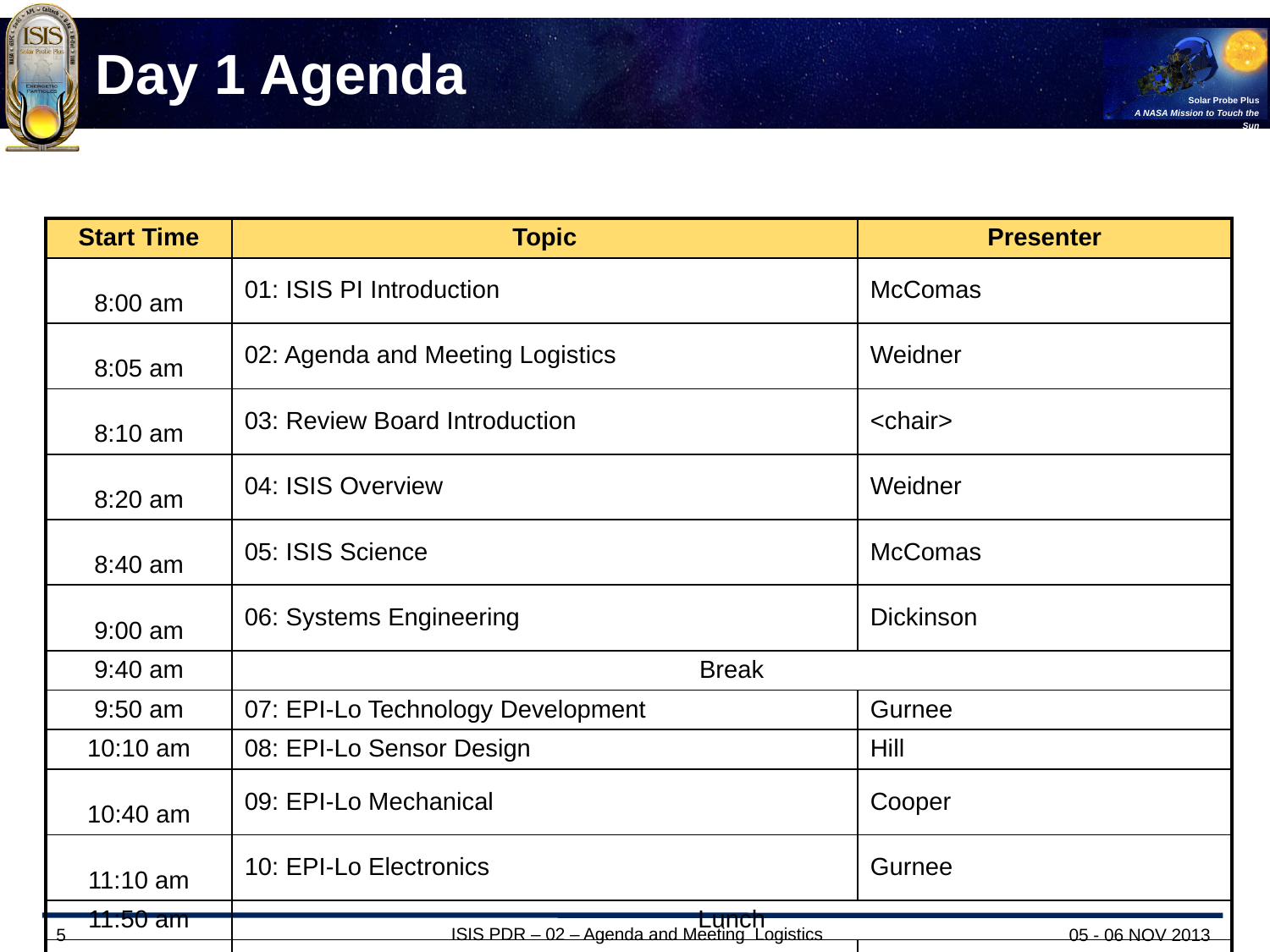

# Day 1 Agenda
| Start Time | Topic | Presenter |
| --- | --- | --- |
| 8:00 am | 01: ISIS PI Introduction | McComas |
| 8:05 am | 02: Agenda and Meeting Logistics | Weidner |
| 8:10 am | 03: Review Board Introduction | <chair> |
| 8:20 am | 04: ISIS Overview | Weidner |
| 8:40 am | 05: ISIS Science | McComas |
| 9:00 am | 06: Systems Engineering | Dickinson |
| 9:40 am | Break |  |
| 9:50 am | 07: EPI-Lo Technology Development | Gurnee |
| 10:10 am | 08: EPI-Lo Sensor Design | Hill |
| 10:40 am | 09: EPI-Lo Mechanical | Cooper |
| 11:10 am | 10: EPI-Lo Electronics | Gurnee |
| 11:50 am | Lunch |  |
| 12:50 pm | 11: EPI-Lo Software | Hayes |